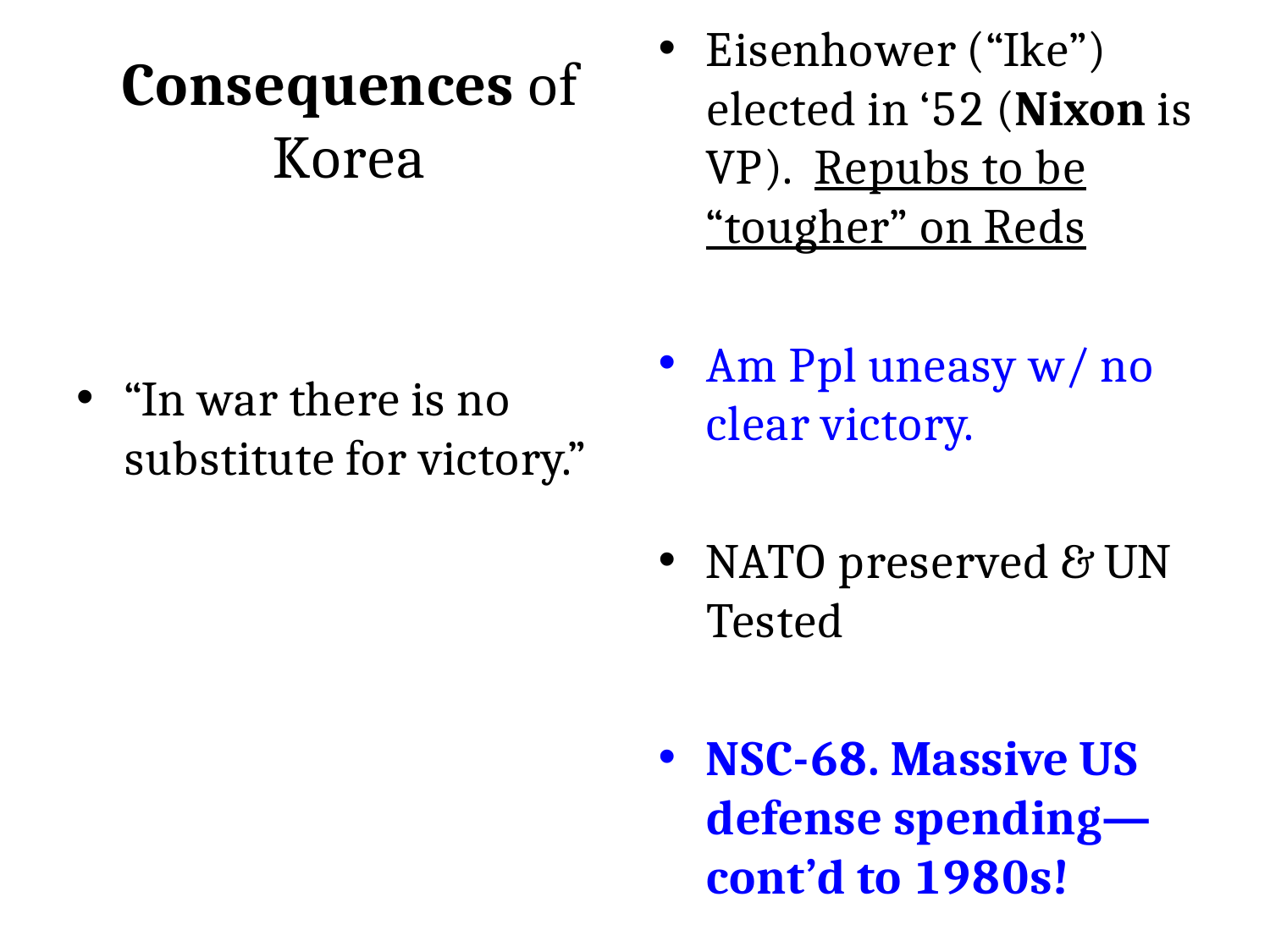

Eisenhower (“Ike”) elected in ‘52 (Nixon is VP).  Repubs to be “tougher” on Reds

Am Ppl uneasy w/ no clear victory.

NATO preserved & UN Tested

NSC-68. Massive US defense spending—cont’d to 1980s!

# Consequences of Korea

“In war there is no substitute for victory.”